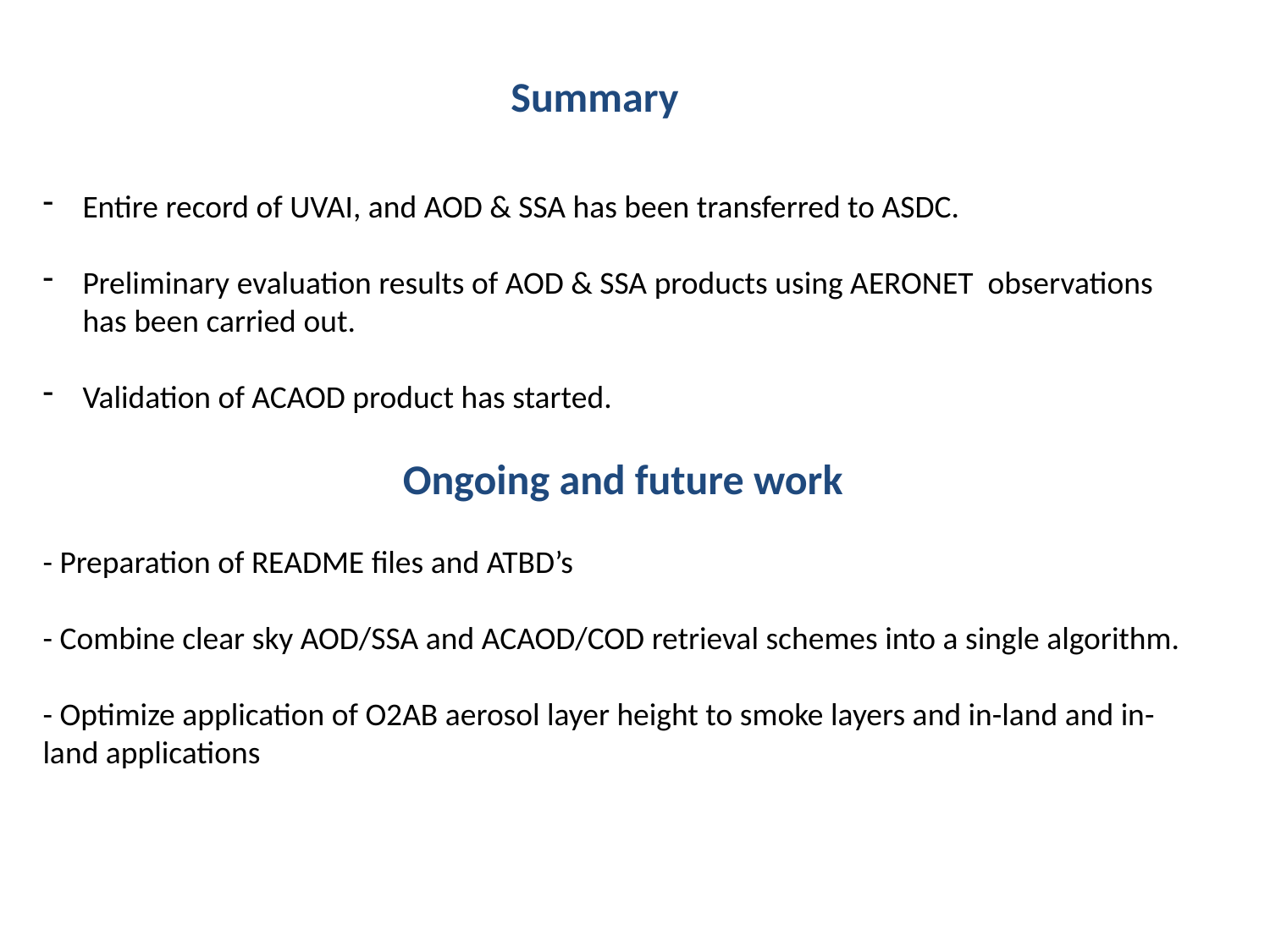

Summary
Entire record of UVAI, and AOD & SSA has been transferred to ASDC.

Preliminary evaluation results of AOD & SSA products using AERONET  observations has been carried out.

Validation of ACAOD product has started.

Ongoing and future work

- Preparation of README files and ATBD’s

- Combine clear sky AOD/SSA and ACAOD/COD retrieval schemes into a single algorithm.

- Optimize application of O2AB aerosol layer height to smoke layers and in-land and in-land applications